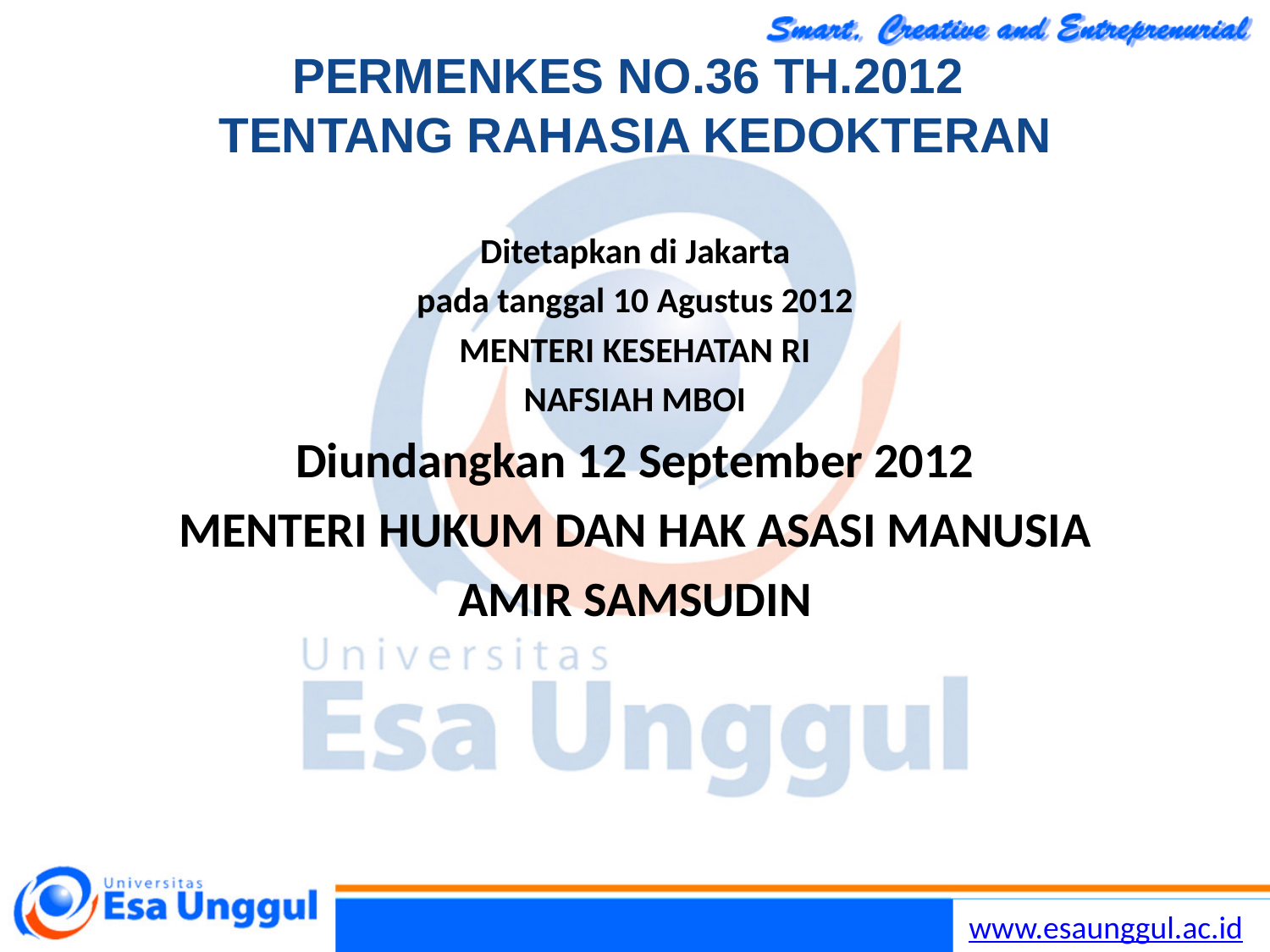

Lilywi
41
# PERMENKES NO.36 TH.2012 TENTANG RAHASIA KEDOKTERAN
Ditetapkan di Jakarta
pada tanggal 10 Agustus 2012
MENTERI KESEHATAN RI
NAFSIAH MBOI
Diundangkan 12 September 2012
MENTERI HUKUM DAN HAK ASASI MANUSIA
AMIR SAMSUDIN